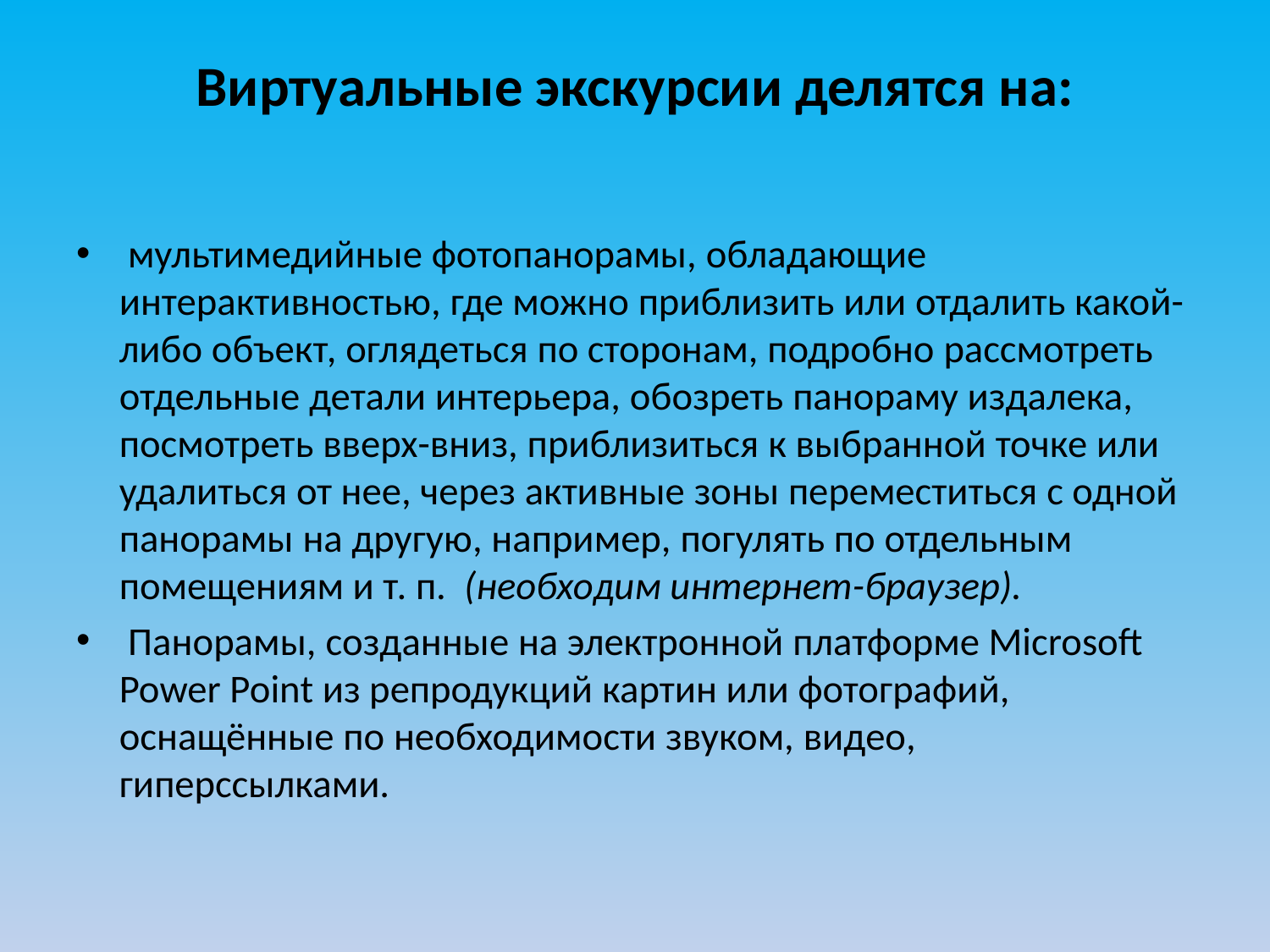

# Виртуальные экскурсии делятся на:
 мультимедийные фотопанорамы, обладающие интерактивностью, где можно приблизить или отдалить какой-либо объект, оглядеться по сторонам, подробно рассмотреть отдельные детали интерьера, обозреть панораму издалека, посмотреть вверх-вниз, приблизиться к выбранной точке или удалиться от нее, через активные зоны переместиться с одной панорамы на другую, например, погулять по отдельным помещениям и т. п.  (необходим интернет-браузер).
 Панорамы, созданные на электронной платформе Microsoft Power Point из репродукций картин или фотографий, оснащённые по необходимости звуком, видео, гиперссылками.